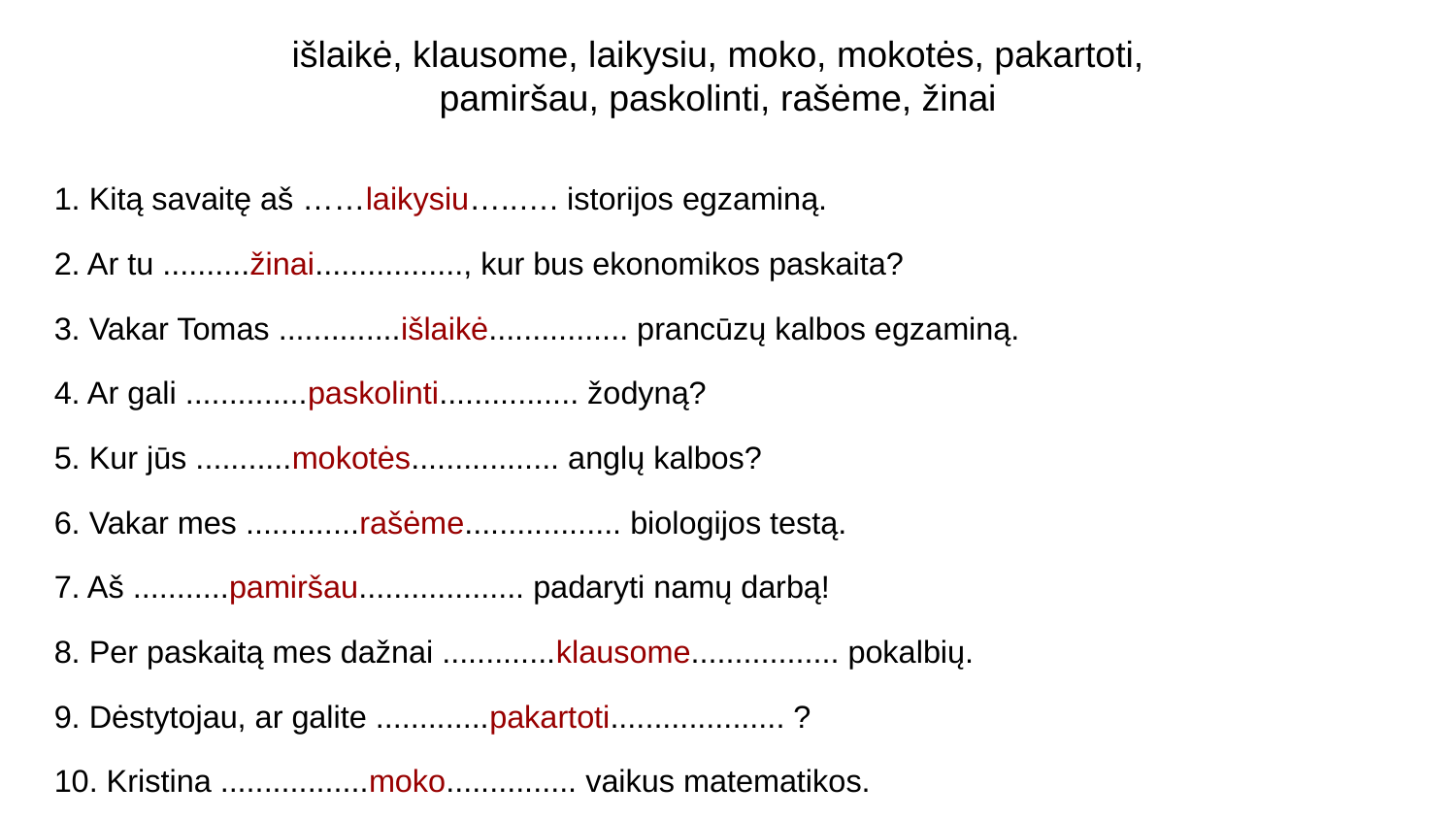

# išlaikė, klausome, laikysiu, moko, mokotės, pakartoti,
pamiršau, paskolinti, rašėme, žinai
1. Kitą savaitę aš ……laikysiu…..…. istorijos egzaminą.
2. Ar tu ..........žinai................., kur bus ekonomikos paskaita?
3. Vakar Tomas ..............išlaikė................ prancūzų kalbos egzaminą.
4. Ar gali ..............paskolinti................ žodyną?
5. Kur jūs ...........mokotės................. anglų kalbos?
6. Vakar mes .............rašėme.................. biologijos testą.
7. Aš ...........pamiršau................... padaryti namų darbą!
8. Per paskaitą mes dažnai .............klausome................. pokalbių.
9. Dėstytojau, ar galite .............pakartoti.................... ?
10. Kristina .................moko............... vaikus matematikos.